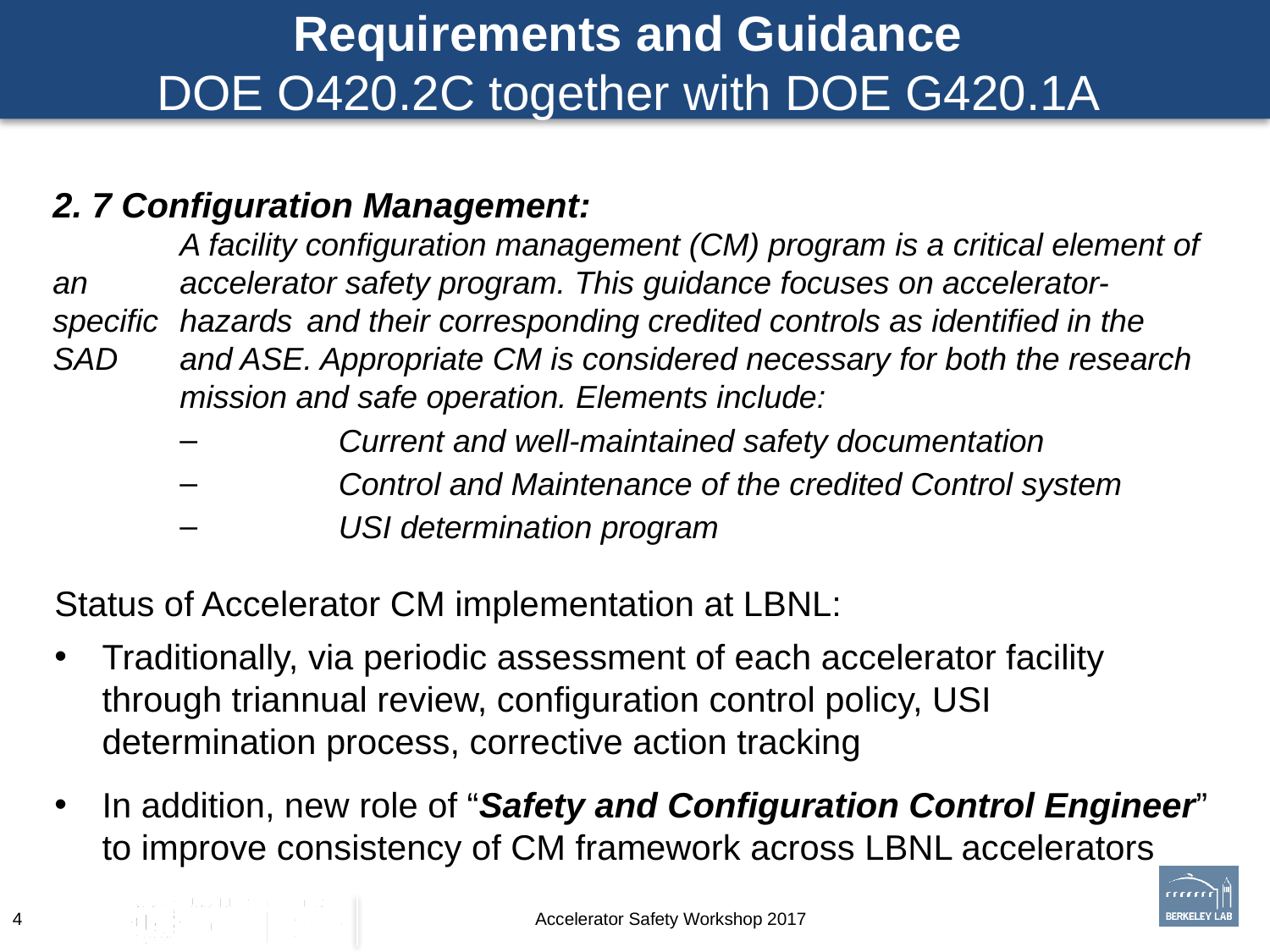

# Requirements and Guidance DOE O420.2C together with DOE G420.1A
2. 7 Configuration Management:
	A facility configuration management (CM) program is a critical element of an 	accelerator safety program. This guidance focuses on accelerator-specific 	hazards 	and their corresponding credited controls as identified in the SAD 	and ASE. Appropriate CM is considered necessary for both the research 	mission and safe operation. Elements include:
	Current and well-maintained safety documentation
	Control and Maintenance of the credited Control system
	USI determination program

Status of Accelerator CM implementation at LBNL:
Traditionally, via periodic assessment of each accelerator facility through triannual review, configuration control policy, USI determination process, corrective action tracking
In addition, new role of “Safety and Configuration Control Engineer” to improve consistency of CM framework across LBNL accelerators
Accelerator Safety Workshop 2017
4